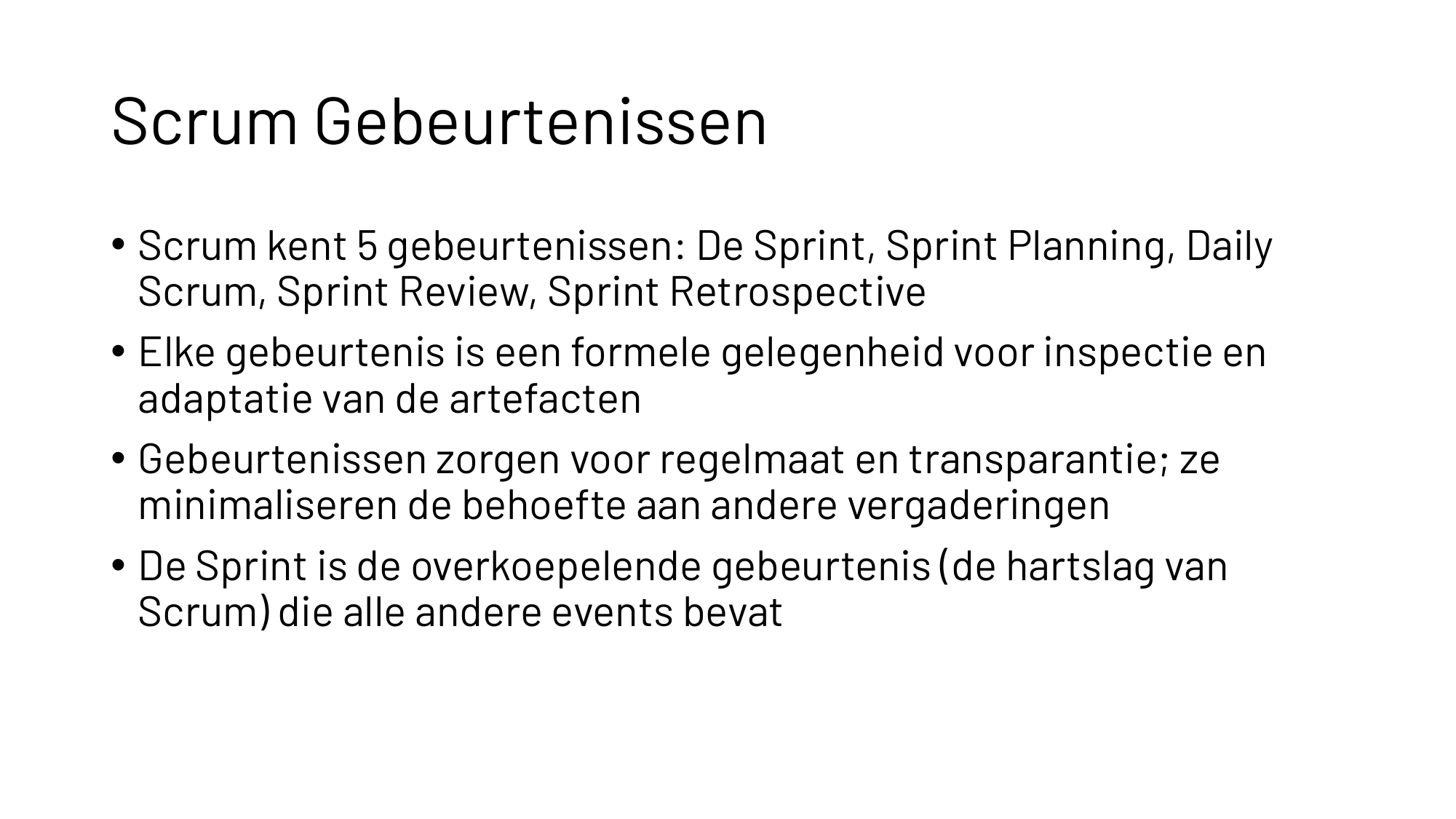

# Scrum Gebeurtenissen
Scrum kent 5 gebeurtenissen: De Sprint, Sprint Planning, Daily Scrum, Sprint Review, Sprint Retrospective
Elke gebeurtenis is een formele gelegenheid voor inspectie en adaptatie van de artefacten
Gebeurtenissen zorgen voor regelmaat en transparantie; ze minimaliseren de behoefte aan andere vergaderingen
De Sprint is de overkoepelende gebeurtenis (de hartslag van Scrum) die alle andere events bevat